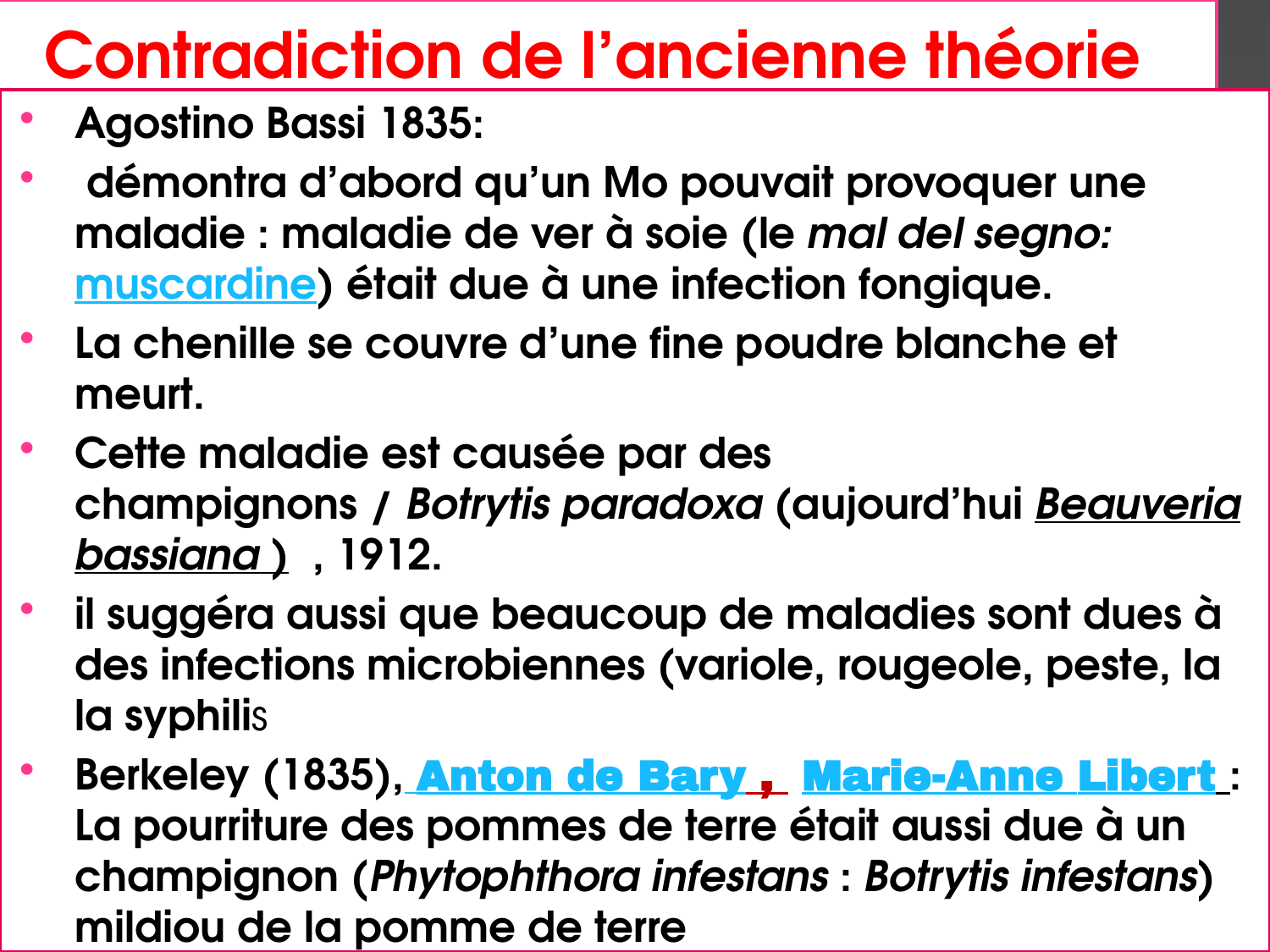

# Contradiction de l’ancienne théorie
Agostino Bassi 1835:
 démontra d’abord qu’un Mo pouvait provoquer une maladie : maladie de ver à soie (le mal del segno: muscardine) était due à une infection fongique.
La chenille se couvre d’une fine poudre blanche et meurt.
Cette maladie est causée par des champignons / Botrytis paradoxa (aujourd’hui Beauveria bassiana )  , 1912.
il suggéra aussi que beaucoup de maladies sont dues à des infections microbiennes (variole, rougeole, peste, la la syphilis
Berkeley (1835), Anton de Bary ,  Marie-Anne Libert : La pourriture des pommes de terre était aussi due à un champignon (Phytophthora infestans : Botrytis infestans) mildiou de la pomme de terre